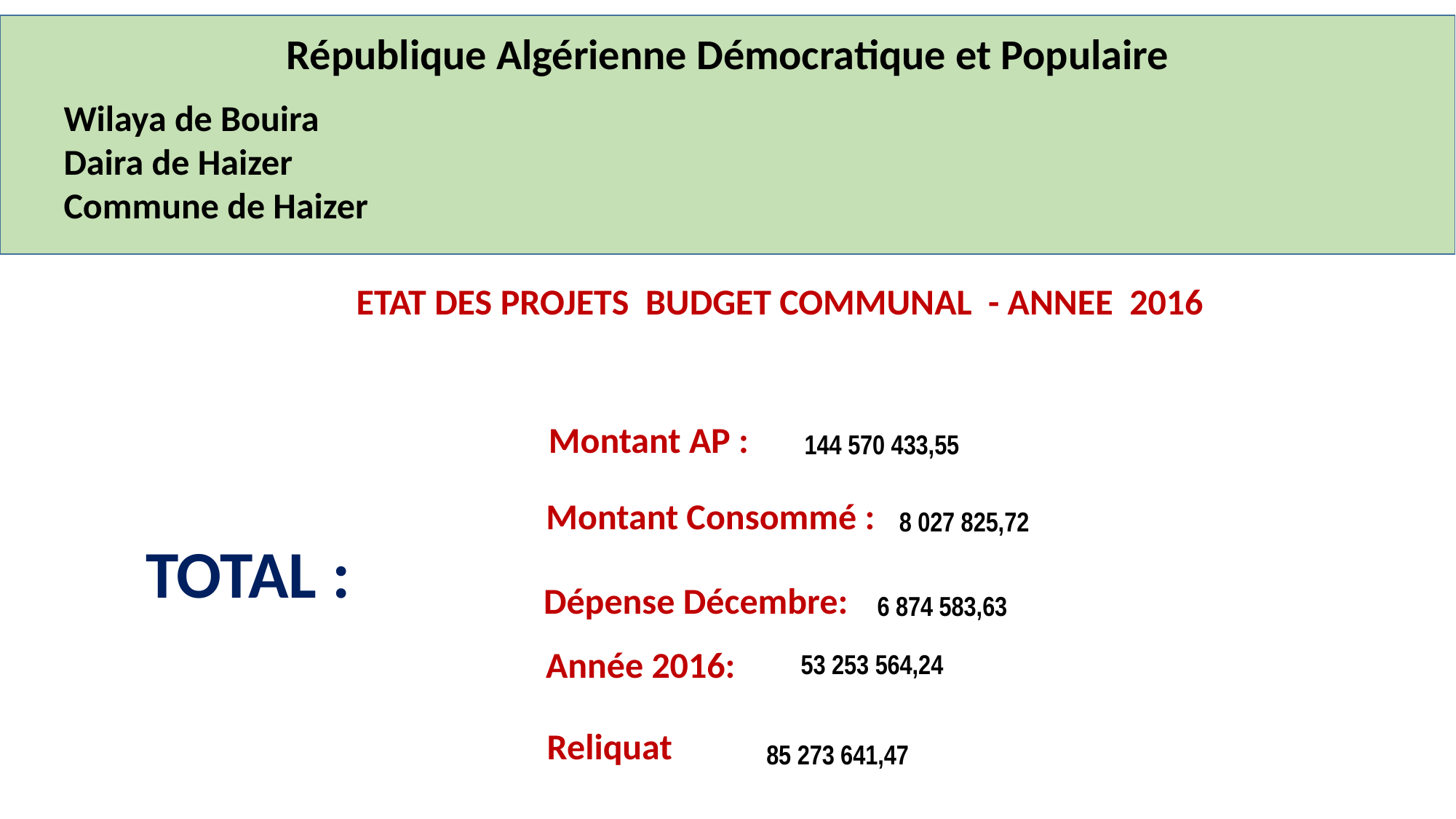

République Algérienne Démocratique et Populaire
Wilaya de Bouira
Daira de Haizer
Commune de Haizer
ETAT DES PROJETS  BUDGET COMMUNAL  - ANNEE  2016
Montant AP :
144 570 433,55
Montant Consommé :
8 027 825,72
TOTAL :
Dépense Décembre:
6 874 583,63
Année 2016:
53 253 564,24
Reliquat
85 273 641,47